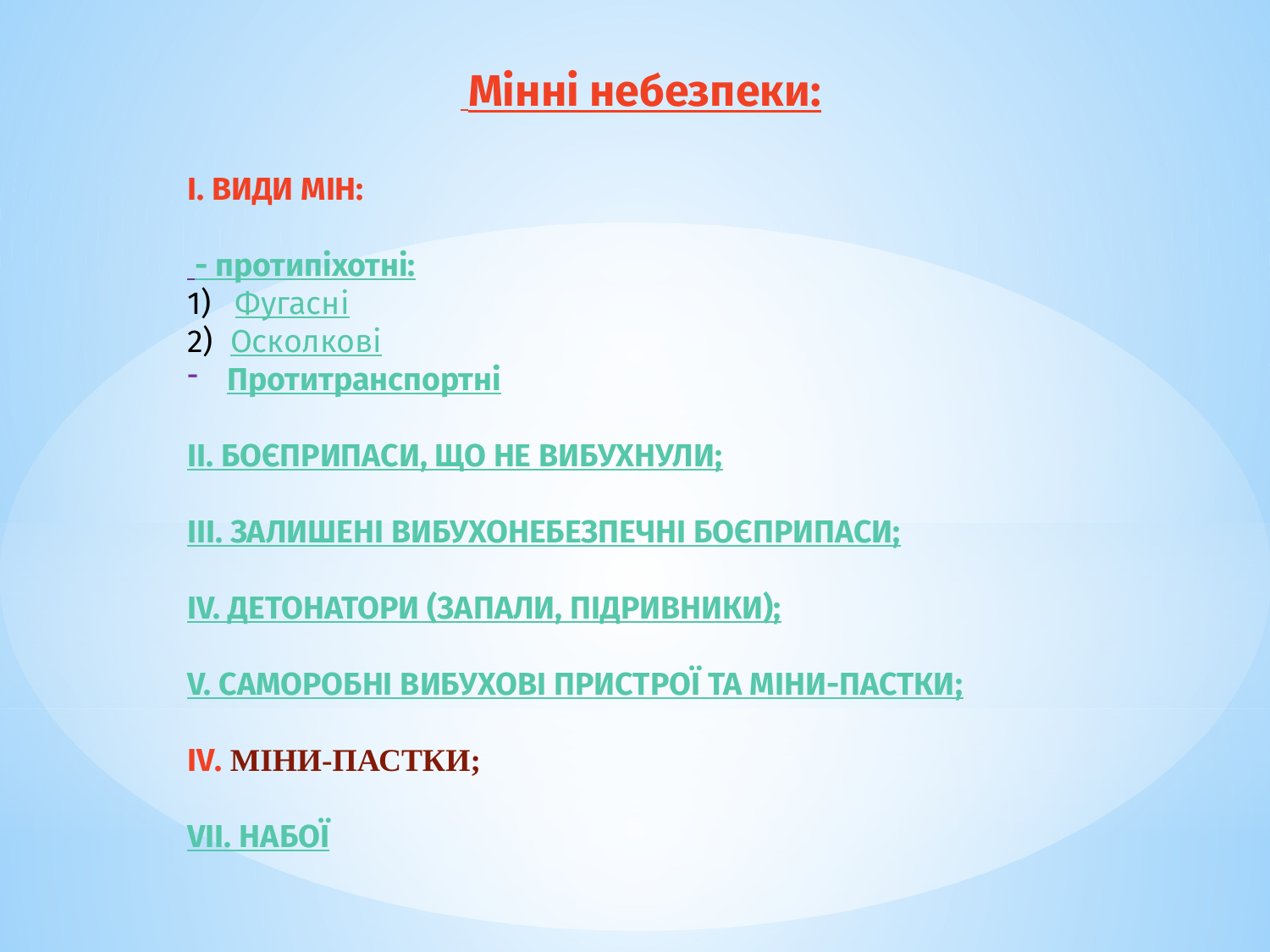

Мінні небезпеки:

І. ВИДИ МІН:

 - протипіхотні:
Фугасні
2)  Осколкові
Протитранспортні

ІІ. БОЄПРИПАСИ, ЩО НЕ ВИБУХНУЛИ;

ІІІ. ЗАЛИШЕНІ ВИБУХОНЕБЕЗПЕЧНІ БОЄПРИПАСИ;

ІV. ДЕТОНАТОРИ (ЗАПАЛИ, ПІДРИВНИКИ);

V. САМОРОБНІ ВИБУХОВІ ПРИСТРОЇ ТА МІНИ-ПАСТКИ;

ІV. МІНИ-ПАСТКИ;

VІІ. НАБОЇ